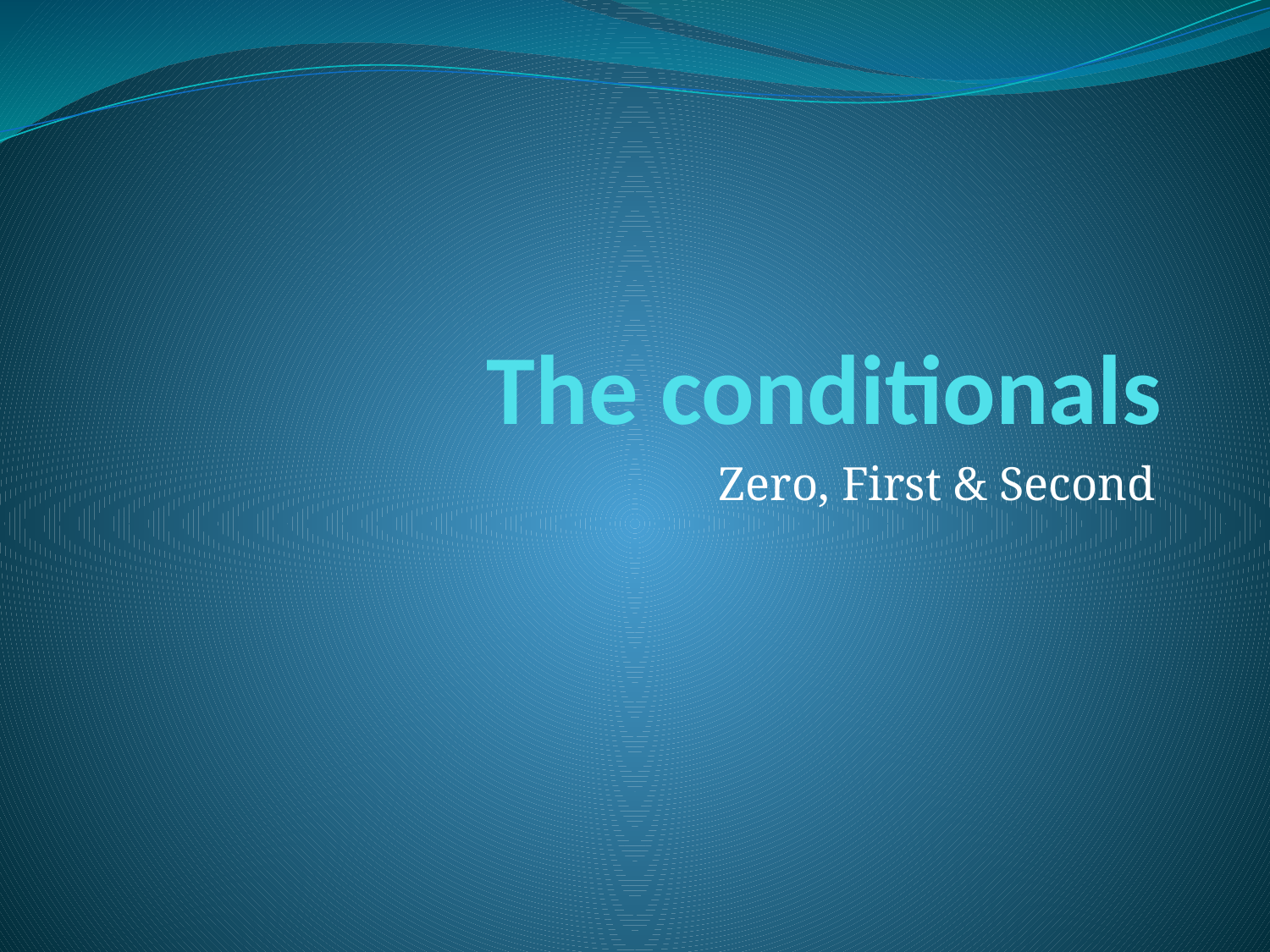

# The conditionals
Zero, First & Second